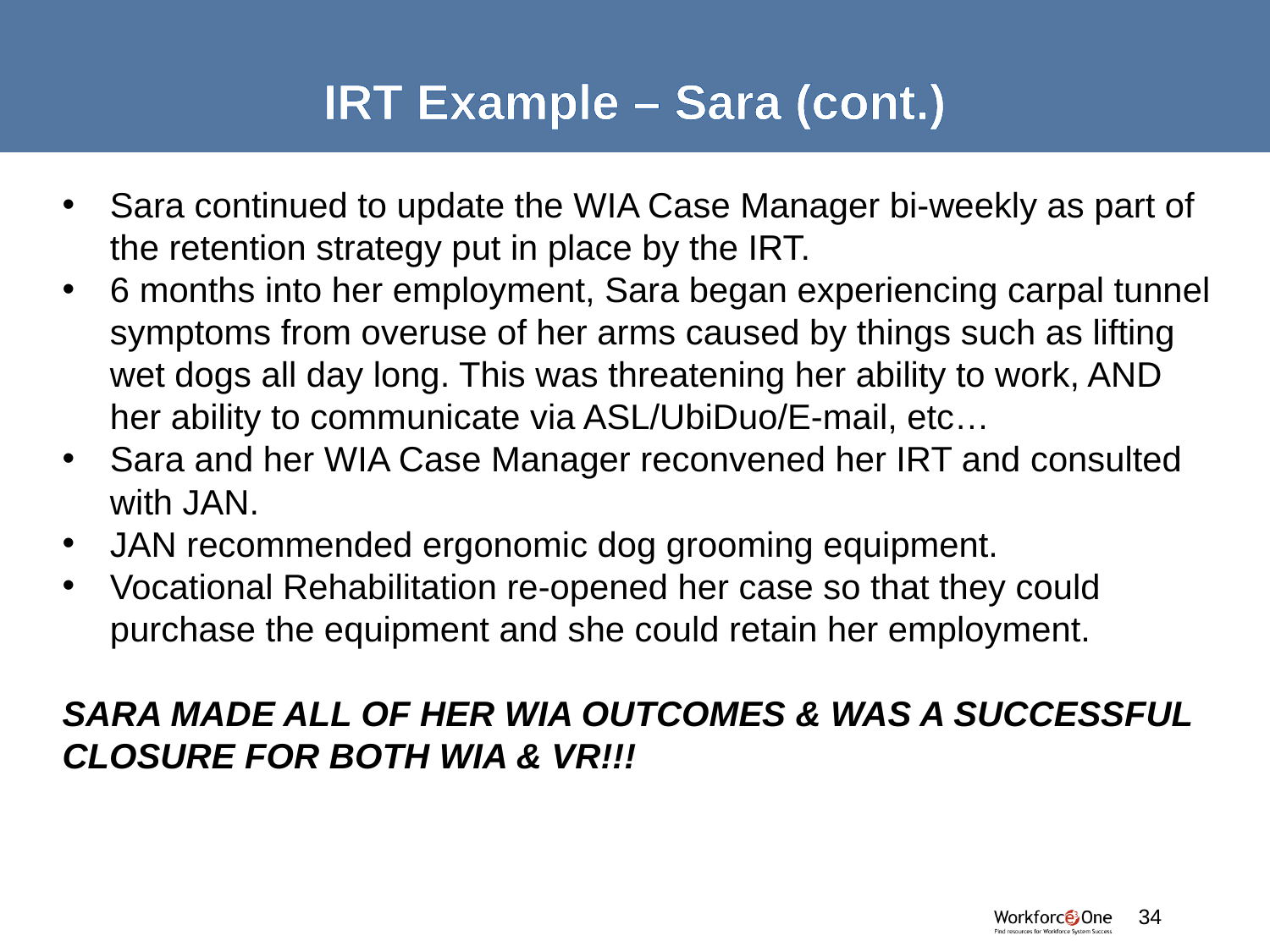

# IRT Example – Sara (cont.)
Sara continued to update the WIA Case Manager bi-weekly as part of the retention strategy put in place by the IRT.
6 months into her employment, Sara began experiencing carpal tunnel symptoms from overuse of her arms caused by things such as lifting wet dogs all day long. This was threatening her ability to work, AND her ability to communicate via ASL/UbiDuo/E-mail, etc…
Sara and her WIA Case Manager reconvened her IRT and consulted with JAN.
JAN recommended ergonomic dog grooming equipment.
Vocational Rehabilitation re-opened her case so that they could purchase the equipment and she could retain her employment.

SARA MADE ALL OF HER WIA OUTCOMES & WAS A SUCCESSFUL CLOSURE FOR BOTH WIA & VR!!!

34